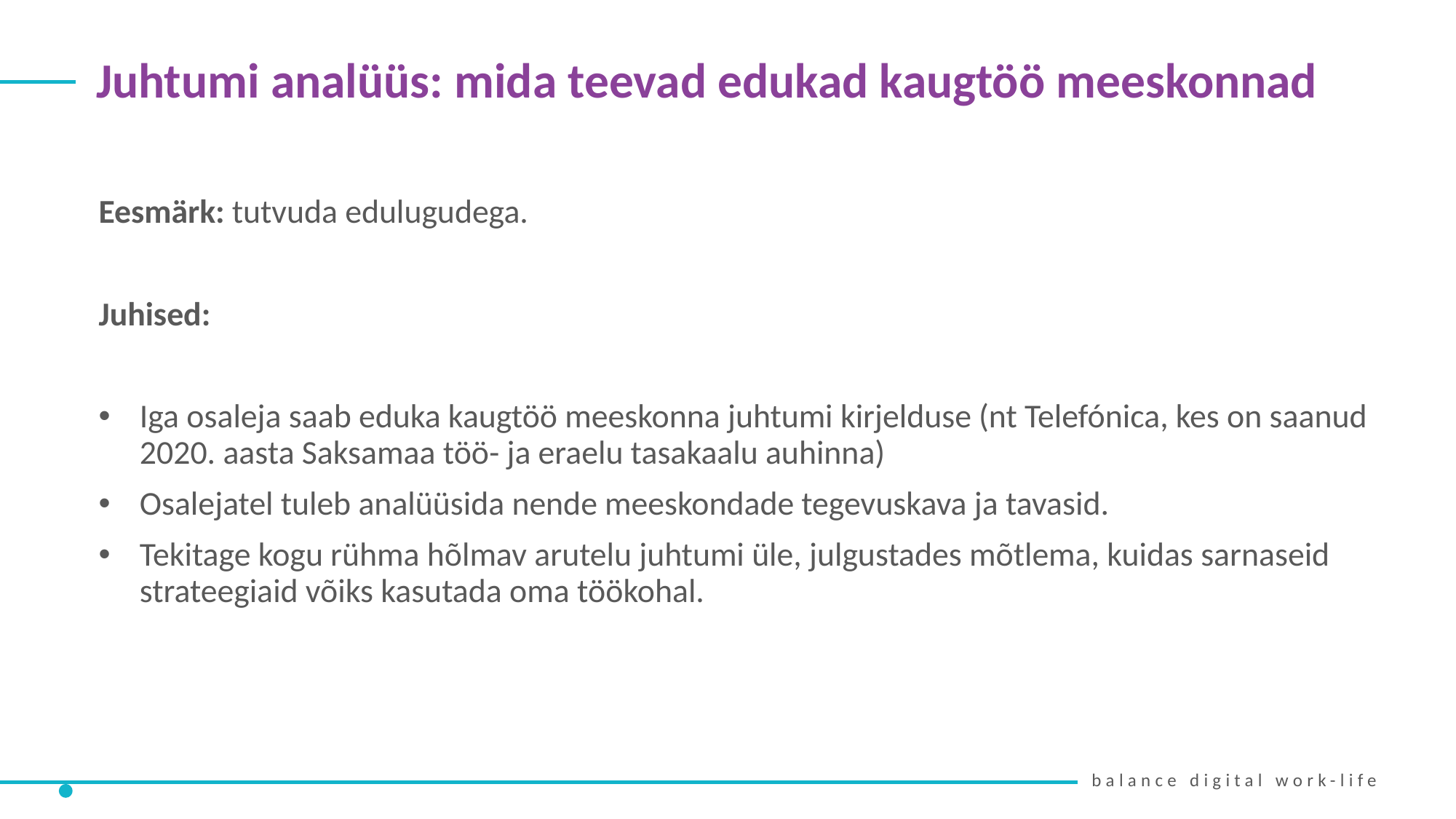

Juhtumi analüüs: mida teevad edukad kaugtöö meeskonnad
Eesmärk: tutvuda edulugudega.

Juhised:

Iga osaleja saab eduka kaugtöö meeskonna juhtumi kirjelduse (nt Telefónica, kes on saanud 2020. aasta Saksamaa töö- ja eraelu tasakaalu auhinna)
Osalejatel tuleb analüüsida nende meeskondade tegevuskava ja tavasid.
Tekitage kogu rühma hõlmav arutelu juhtumi üle, julgustades mõtlema, kuidas sarnaseid strateegiaid võiks kasutada oma töökohal.